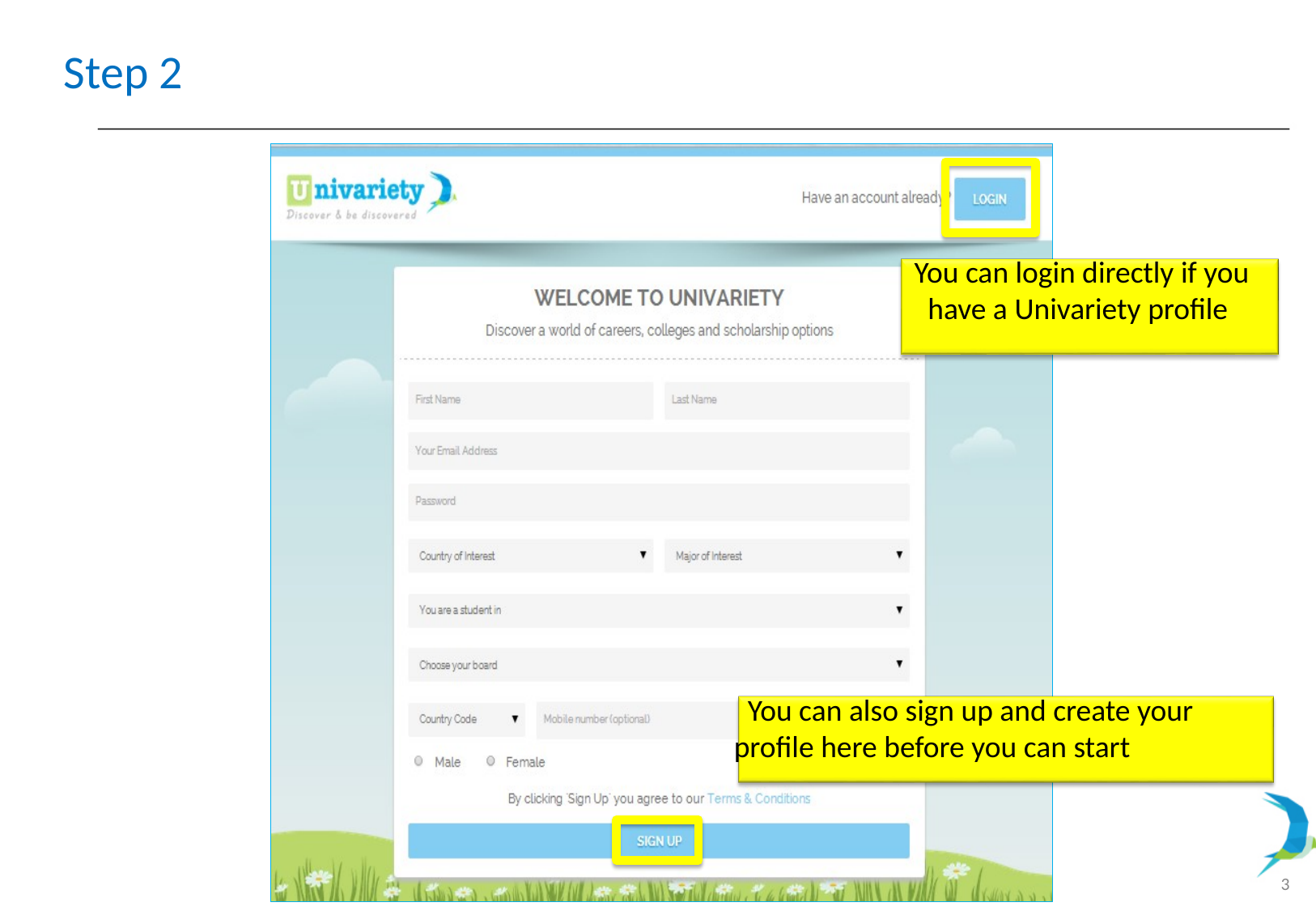

Step 2

   You can login directly if you
     have a Univariety profile
  You can also sign up and create your profile here before you can start

3